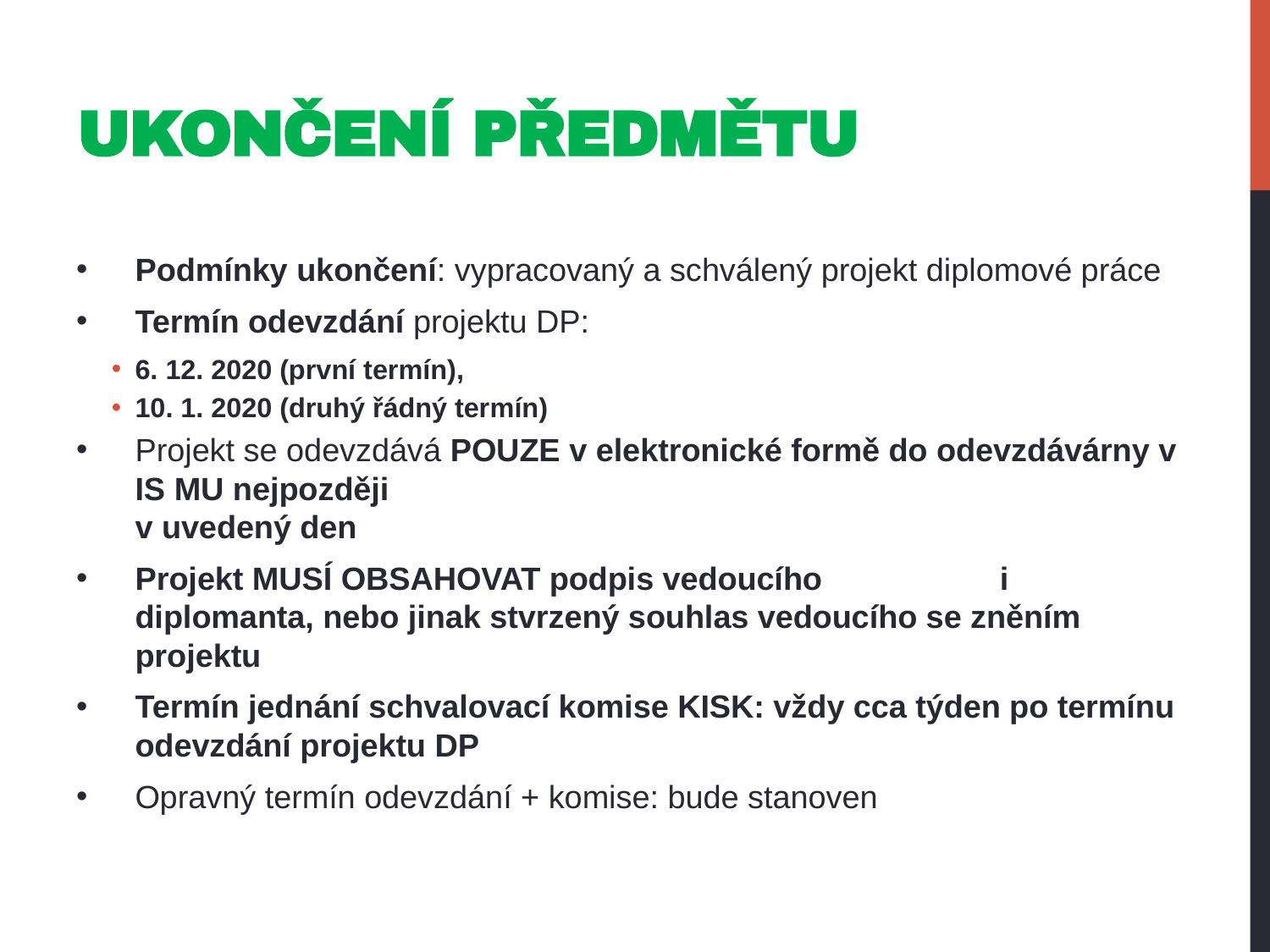

# Ukončení předmětu
Podmínky ukončení: vypracovaný a schválený projekt diplomové práce
Termín odevzdání projektu DP:
6. 12. 2020 (první termín),
10. 1. 2020 (druhý řádný termín)
Projekt se odevzdává POUZE v elektronické formě do odevzdávárny v IS MU nejpozději
v uvedený den
Projekt MUSÍ OBSAHOVAT podpis vedoucího                    i diplomanta, nebo jinak stvrzený souhlas vedoucího se zněním projektu
Termín jednání schvalovací komise KISK: vždy cca týden po termínu odevzdání projektu DP
Opravný termín odevzdání + komise: bude stanoven